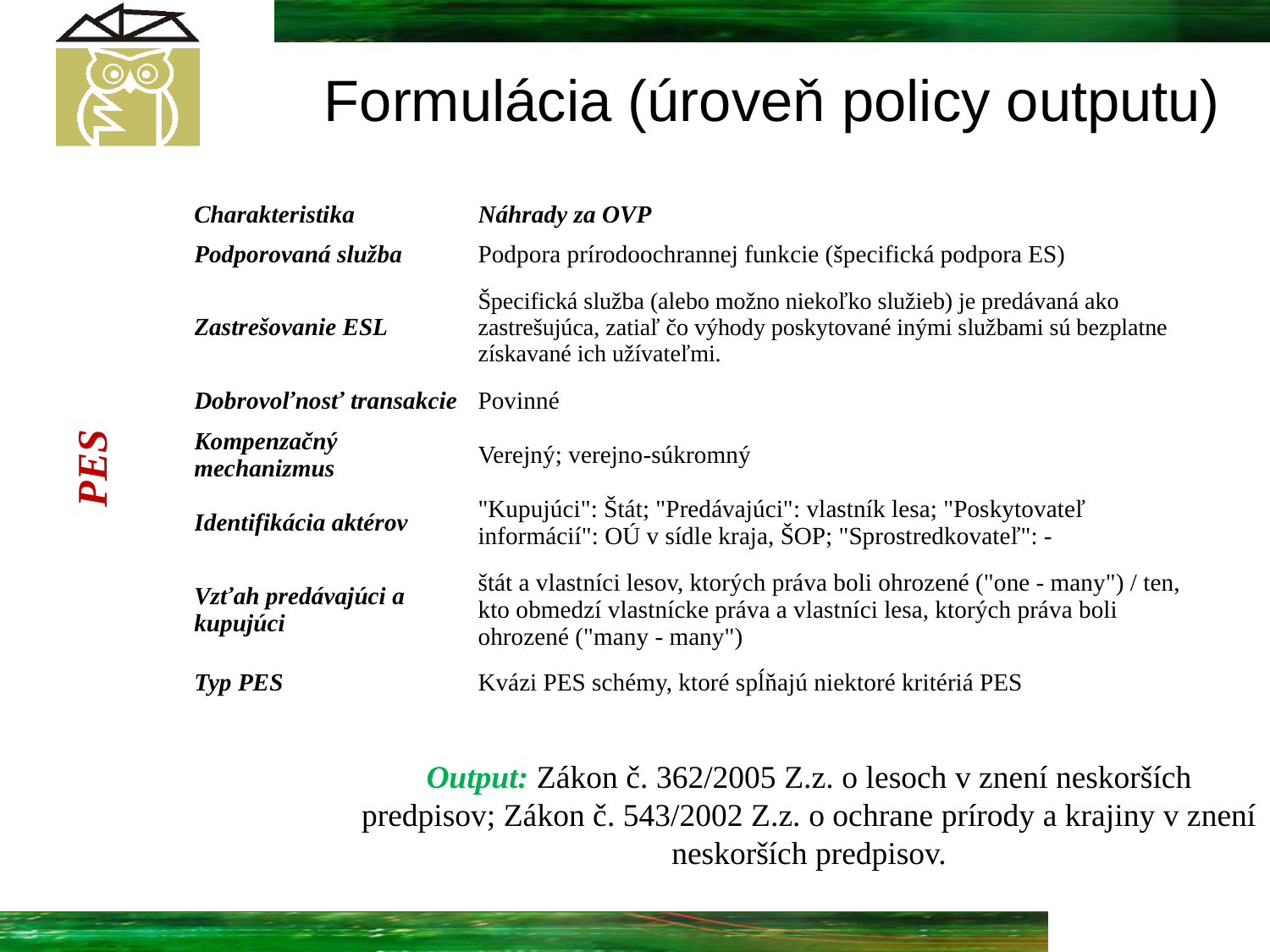

# Formulácia (úroveň policy outputu)
|  | Charakteristika | Náhrady za OVP |
| --- | --- | --- |
| PES | Podporovaná služba | Podpora prírodoochrannej funkcie (špecifická podpora ES) |
|  | Zastrešovanie ESL | Špecifická služba (alebo možno niekoľko služieb) je predávaná ako zastrešujúca, zatiaľ čo výhody poskytované inými službami sú bezplatne získavané ich užívateľmi. |
|  | Dobrovoľnosť transakcie | Povinné |
|  | Kompenzačný mechanizmus | Verejný; verejno-súkromný |
|  | Identifikácia aktérov | "Kupujúci": Štát; "Predávajúci": vlastník lesa; "Poskytovateľ informácií": OÚ v sídle kraja, ŠOP; "Sprostredkovateľ": - |
|  | Vzťah predávajúci a kupujúci | štát a vlastníci lesov, ktorých práva boli ohrozené ("one - many") / ten, kto obmedzí vlastnícke práva a vlastníci lesa, ktorých práva boli ohrozené ("many - many") |
|  | Typ PES | Kvázi PES schémy, ktoré spĺňajú niektoré kritériá PES |
Output: Zákon č. 362/2005 Z.z. o lesoch v znení neskorších predpisov; Zákon č. 543/2002 Z.z. o ochrane prírody a krajiny v znení neskorších predpisov.